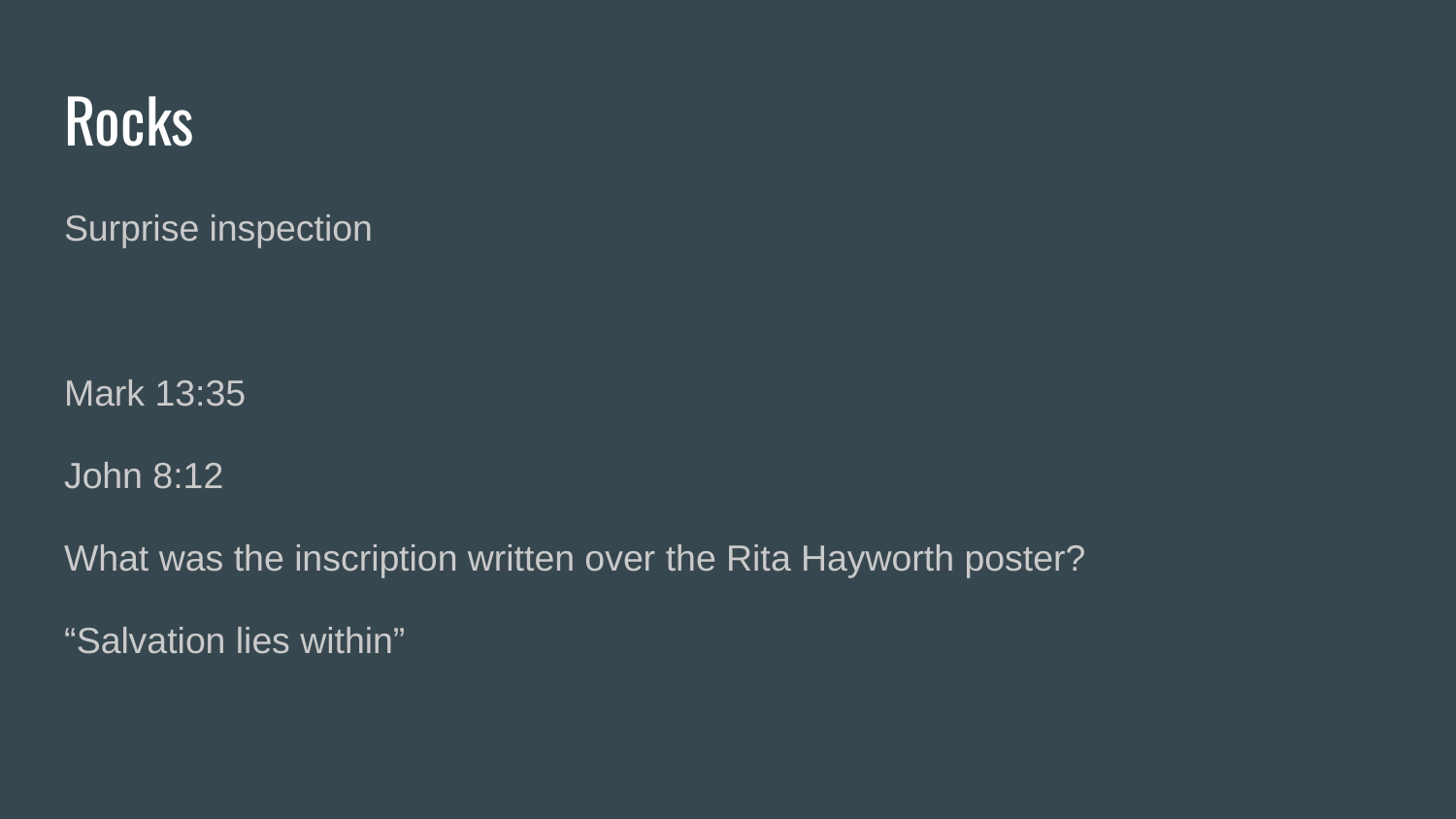

# Rocks
Surprise inspection

Mark 13:35
John 8:12
What was the inscription written over the Rita Hayworth poster?
“Salvation lies within”